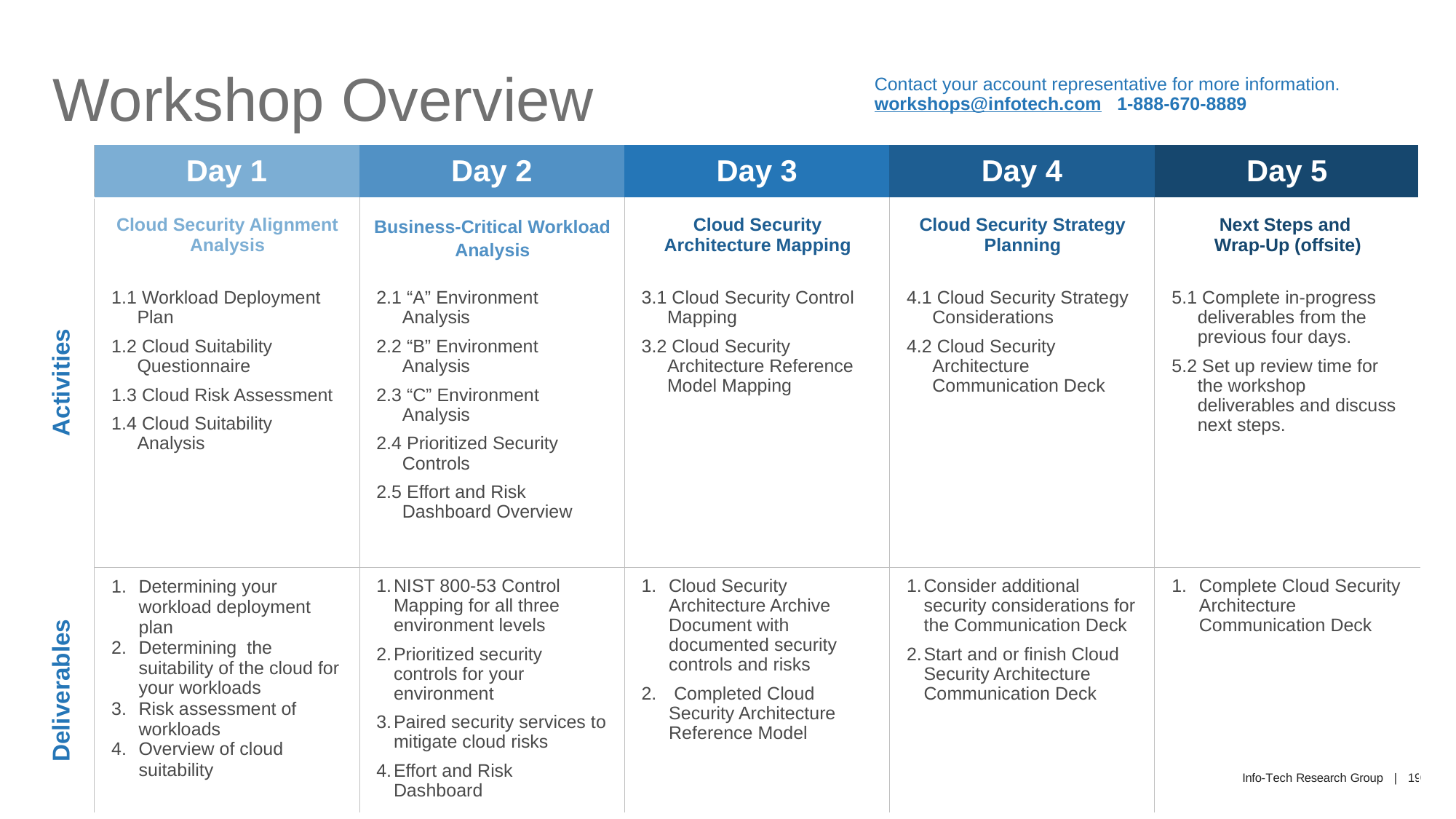

Workshop Overview
Contact your account representative for more information.
workshops@infotech.com   1-888-670-8889
|  | Day 1 | Day 2 | Day 3 | Day 4 | Day 5 |
| --- | --- | --- | --- | --- | --- |
| Activities | Cloud Security Alignment Analysis | Business-Critical Workload Analysis | Cloud Security Architecture Mapping | Cloud Security Strategy Planning | Next Steps and Wrap-Up (offsite) |
|  | 1.1 Workload Deployment Plan 1.2 Cloud Suitability Questionnaire 1.3 Cloud Risk Assessment 1.4 Cloud Suitability Analysis | 2.1 “A” Environment Analysis 2.2 “B” Environment Analysis 2.3 “C” Environment Analysis 2.4 Prioritized Security Controls 2.5 Effort and Risk Dashboard Overview | 3.1 Cloud Security Control Mapping 3.2 Cloud Security Architecture Reference Model Mapping | 4.1 Cloud Security Strategy Considerations 4.2 Cloud Security Architecture Communication Deck | 5.1 Complete in-progress deliverables from the previous four days. 5.2 Set up review time for the workshop deliverables and discuss next steps. |
| Deliverables | Determining your workload deployment plan Determining the suitability of the cloud for your workloads Risk assessment of workloads Overview of cloud suitability | NIST 800-53 Control Mapping for all three environment levels Prioritized security controls for your environment Paired security services to mitigate cloud risks Effort and Risk Dashboard | Cloud Security Architecture Archive Document with documented security controls and risks Completed Cloud Security Architecture Reference Model | Consider additional security considerations for the Communication Deck Start and or finish Cloud Security Architecture Communication Deck | Complete Cloud Security Architecture Communication Deck |